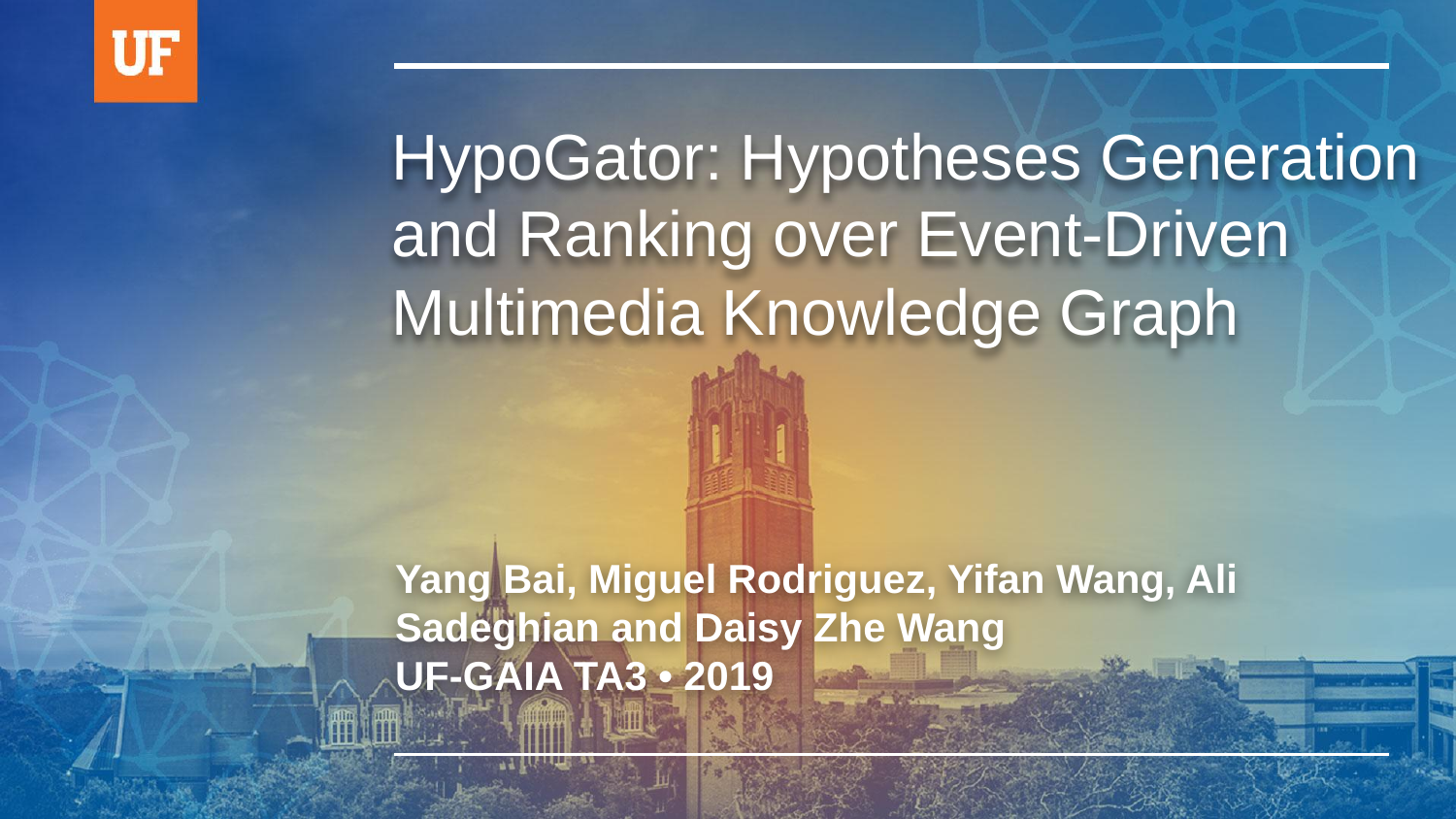

# HypoGator: Hypotheses Generation and Ranking over Event-Driven Multimedia Knowledge Graph
Yang Bai, Miguel Rodriguez, Yifan Wang, Ali Sadeghian and Daisy Zhe Wang
UF-GAIA TA3 • 2019